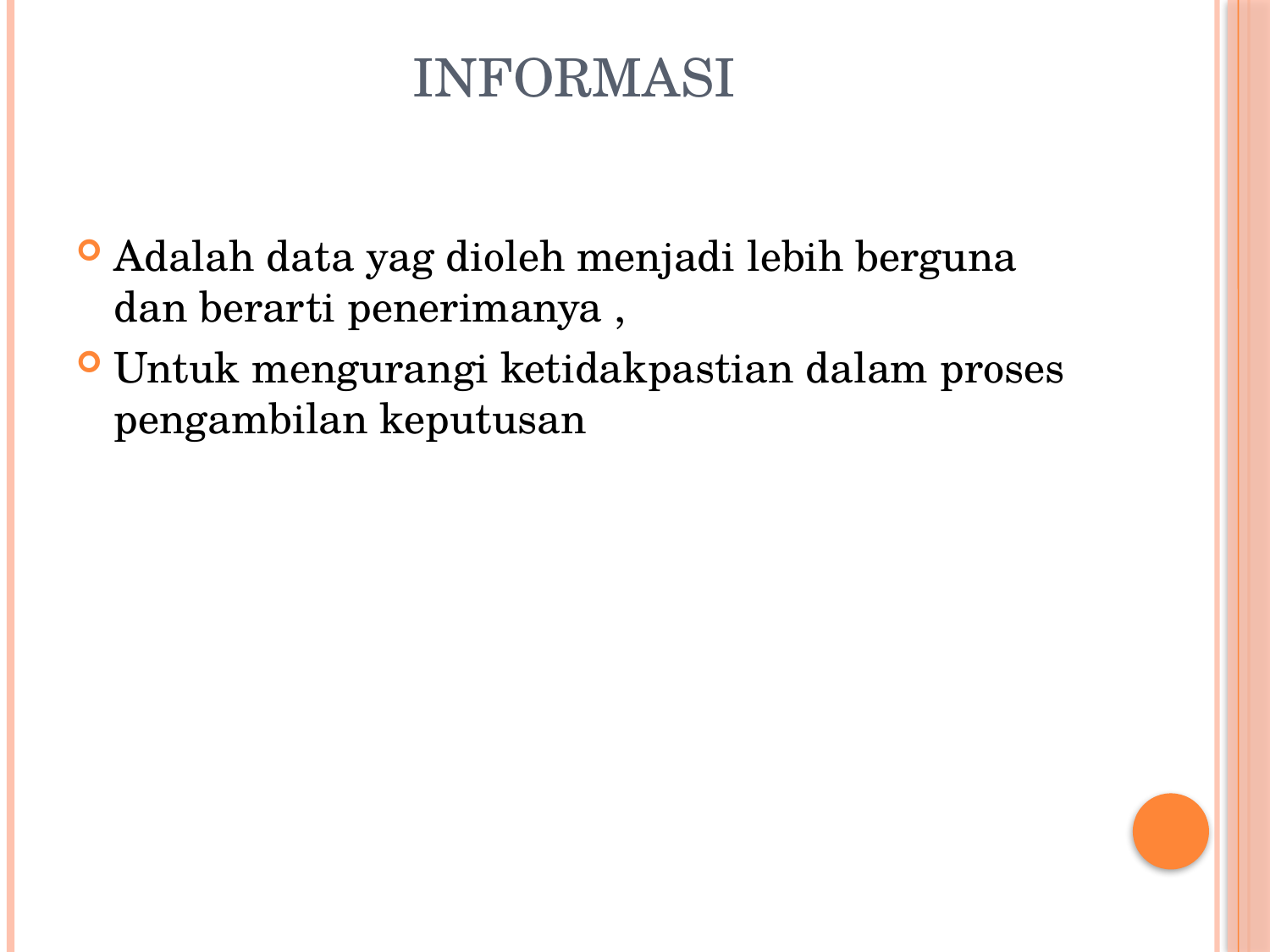

# Informasi
Adalah data yag dioleh menjadi lebih berguna dan berarti penerimanya ,
Untuk mengurangi ketidakpastian dalam proses pengambilan keputusan